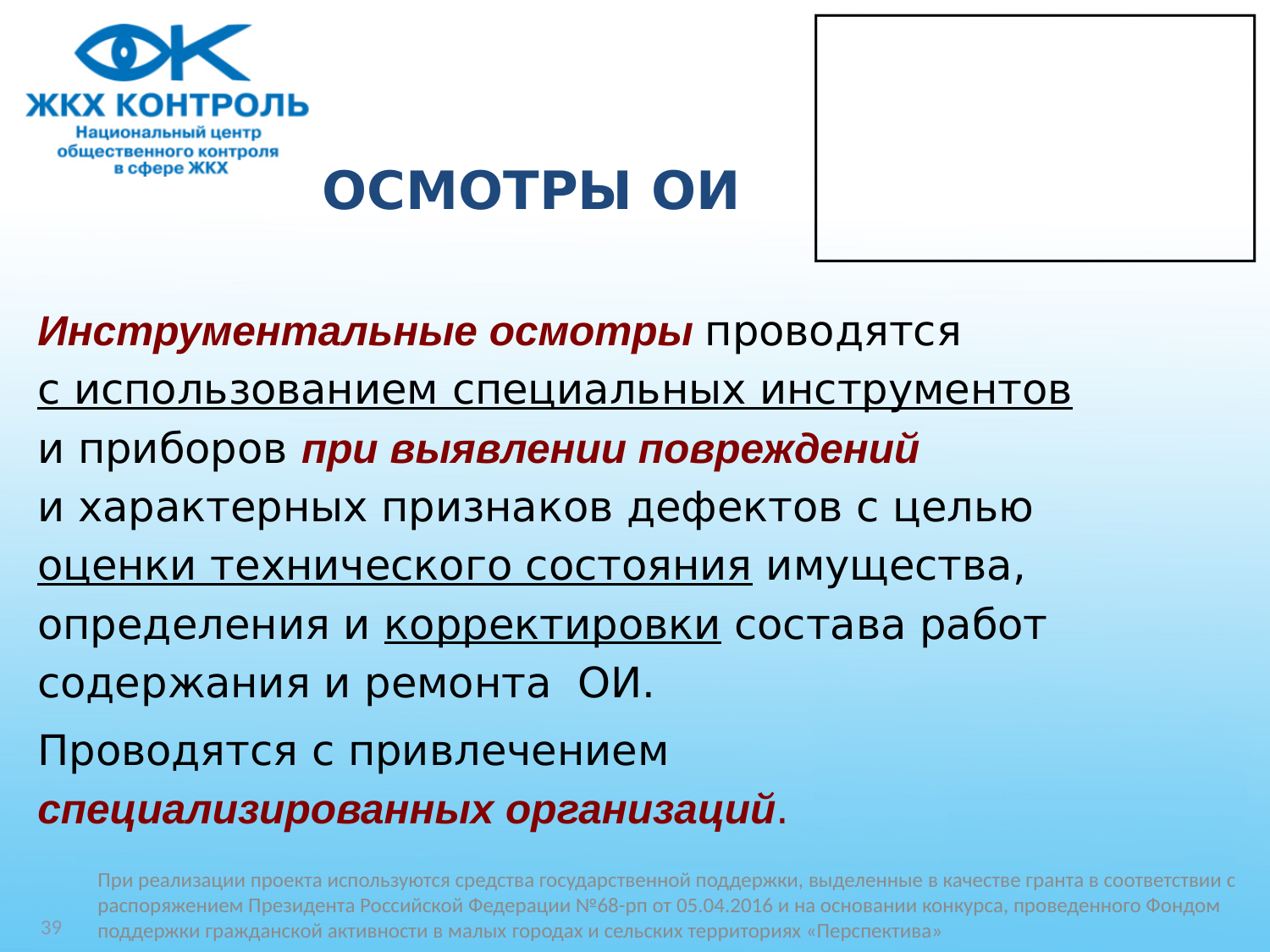

# ОСМОТРЫ ОИ
Инструментальные осмотры проводятся
с использованием специальных инструментов
и приборов при выявлении повреждений
и характерных признаков дефектов с целью
оценки технического состояния имущества,
определения и корректировки состава работ
содержания и ремонта  ОИ.
Проводятся с привлечением
специализированных организаций.

При реализации проекта используются средства государственной поддержки, выделенные в качестве гранта в соответствии c распоряжением Президента Российской Федерации №68-рп от 05.04.2016 и на основании конкурса, проведенного Фондом поддержки гражданской активности в малых городах и сельских территориях «Перспектива»
39